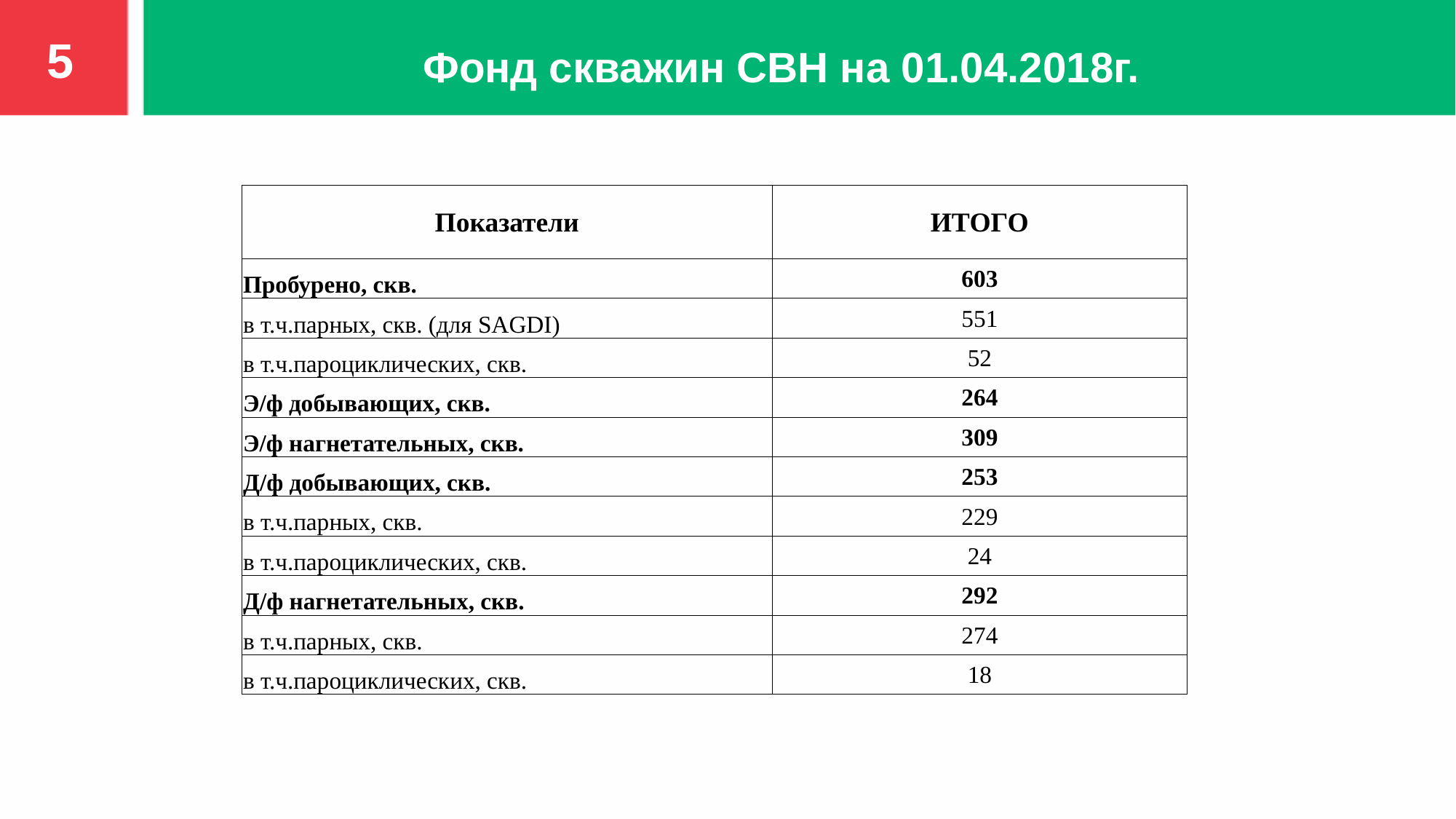

5
Фонд скважин СВН на 01.04.2018г.
| Показатели | ИТОГО |
| --- | --- |
| Пробурено, скв. | 603 |
| в т.ч.парных, скв. (для SAGDI) | 551 |
| в т.ч.пароциклических, скв. | 52 |
| Э/ф добывающих, скв. | 264 |
| Э/ф нагнетательных, скв. | 309 |
| Д/ф добывающих, скв. | 253 |
| в т.ч.парных, скв. | 229 |
| в т.ч.пароциклических, скв. | 24 |
| Д/ф нагнетательных, скв. | 292 |
| в т.ч.парных, скв. | 274 |
| в т.ч.пароциклических, скв. | 18 |